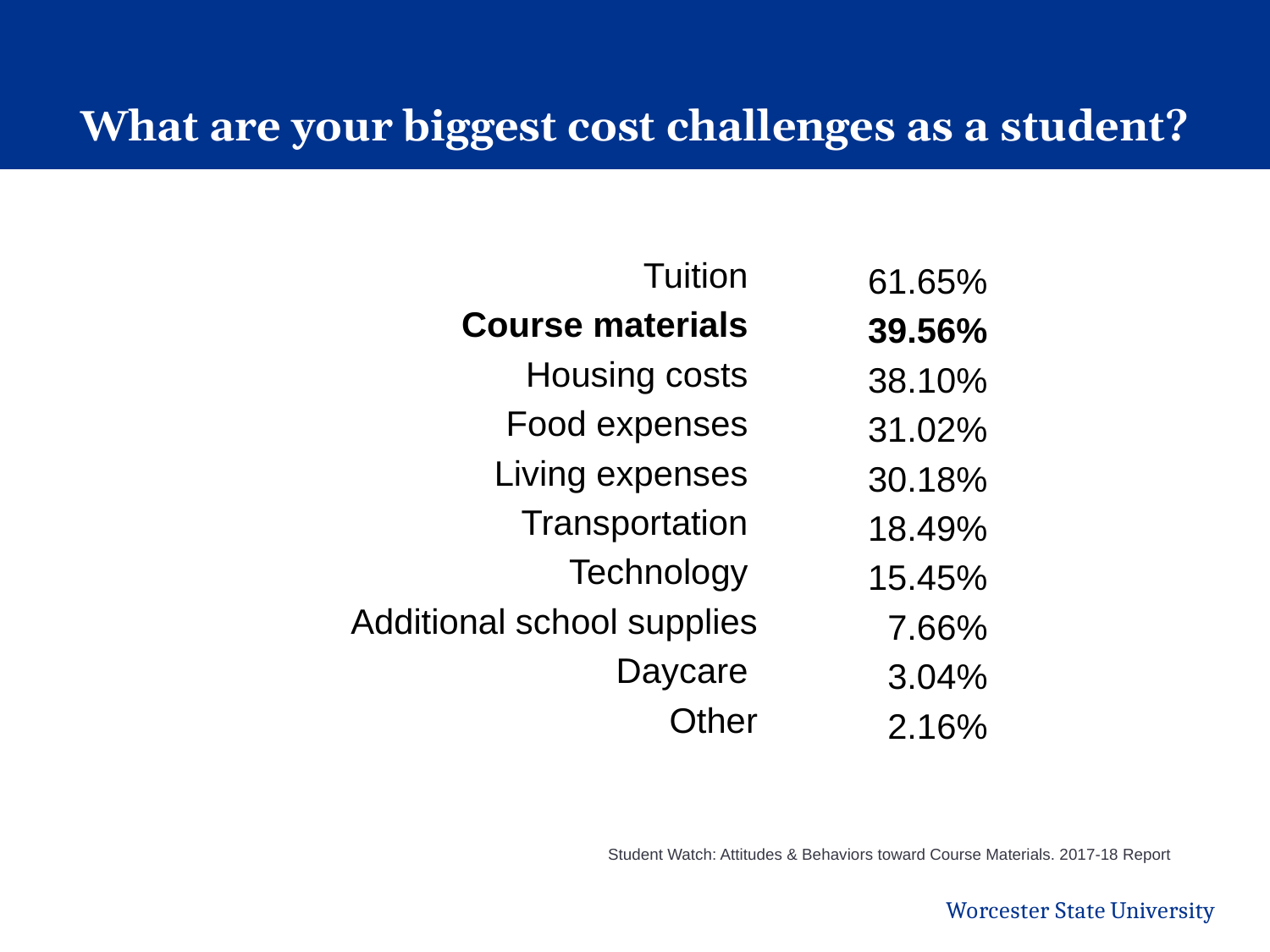

# What are your biggest cost challenges as a student?

| Tuition | 61.65% |
| --- | --- |
| Course materials | 39.56% |
| Housing costs | 38.10% |
| Food expenses | 31.02% |
| Living expenses | 30.18% |
| Transportation | 18.49% |
| Technology | 15.45% |
| Additional school supplies | 7.66% |
| Daycare | 3.04% |
| Other | 2.16% |
Student Watch: Attitudes & Behaviors toward Course Materials. 2017-18 Report